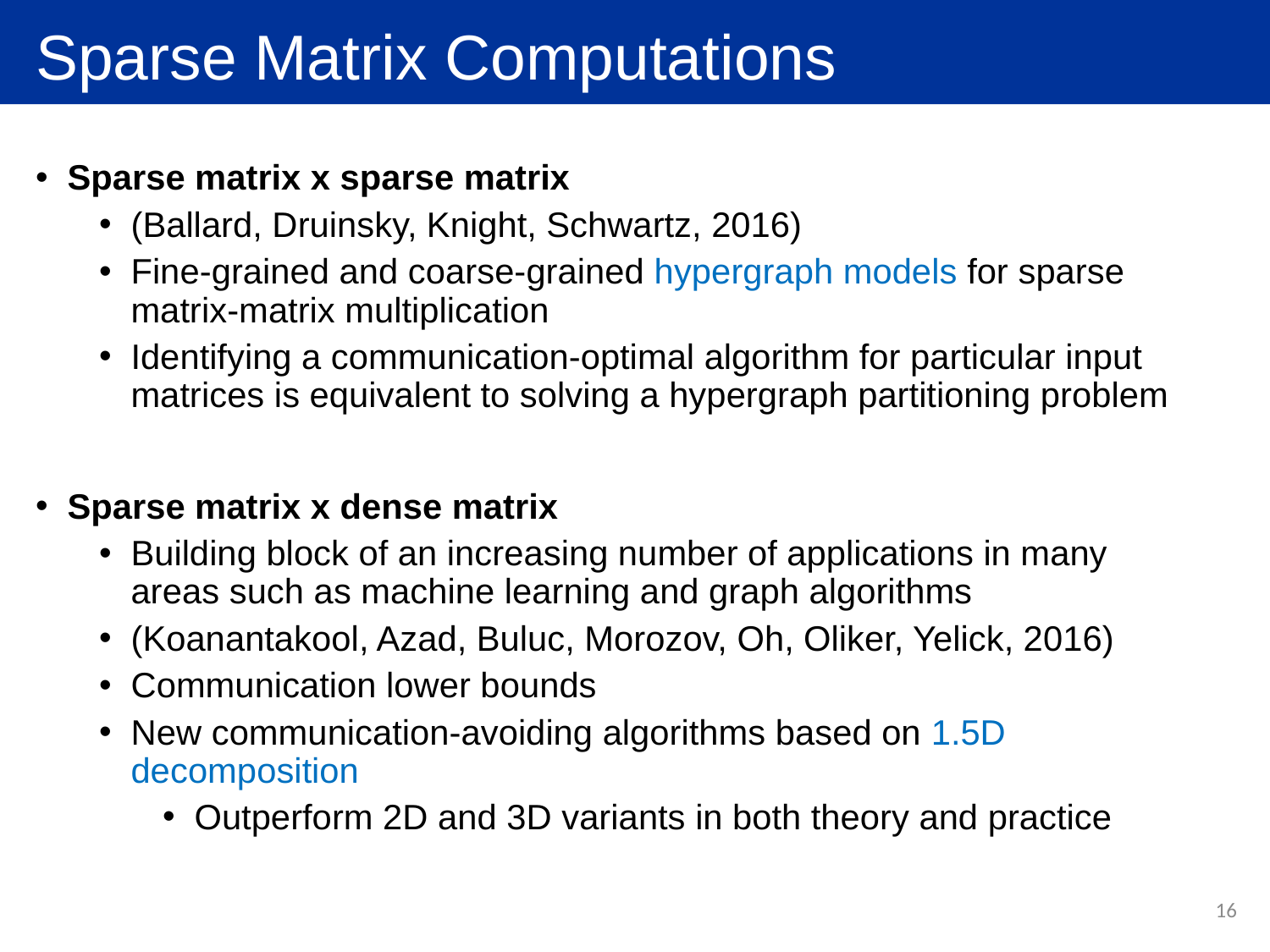

# Sparse Matrix Computations
Sparse matrix x sparse matrix
(Ballard, Druinsky, Knight, Schwartz, 2016)
Fine-grained and coarse-grained hypergraph models for sparse matrix-matrix multiplication
Identifying a communication-optimal algorithm for particular input matrices is equivalent to solving a hypergraph partitioning problem

Sparse matrix x dense matrix
Building block of an increasing number of applications in many areas such as machine learning and graph algorithms
(Koanantakool, Azad, Buluc, Morozov, Oh, Oliker, Yelick, 2016)
Communication lower bounds
New communication-avoiding algorithms based on 1.5D decomposition
Outperform 2D and 3D variants in both theory and practice

16